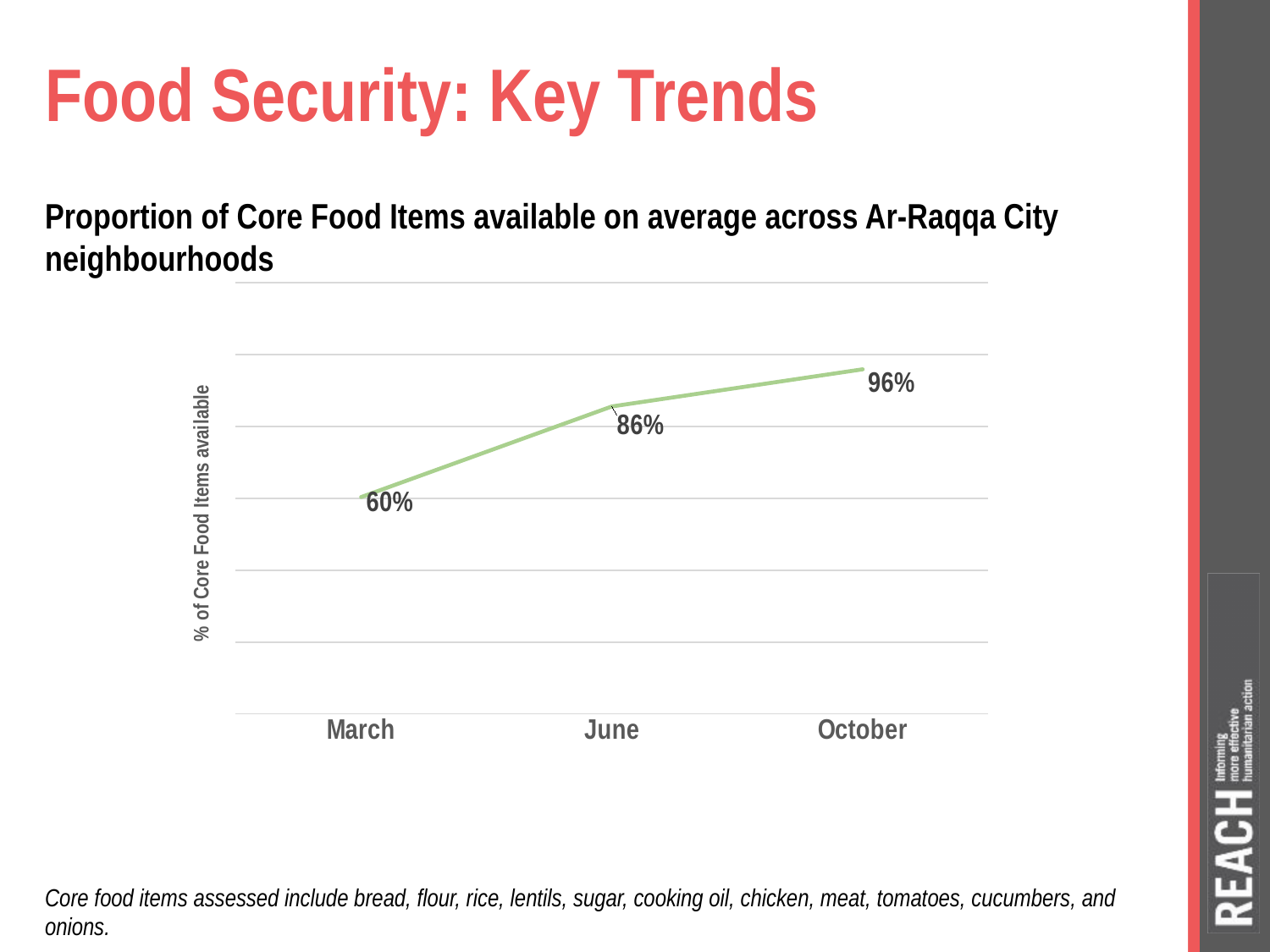

# Food Security: Key Trends
Proportion of Core Food Items available on average across Ar-Raqqa City neighbourhoods

### Chart

| Category | Availability of Core Food Items |
|---|---|
| March | 0.6033057851239669 |
| June | 0.8553719008264462 |
| October | 0.9586776859504131 |
Core food items assessed include bread, flour, rice, lentils, sugar, cooking oil, chicken, meat, tomatoes, cucumbers, and onions.